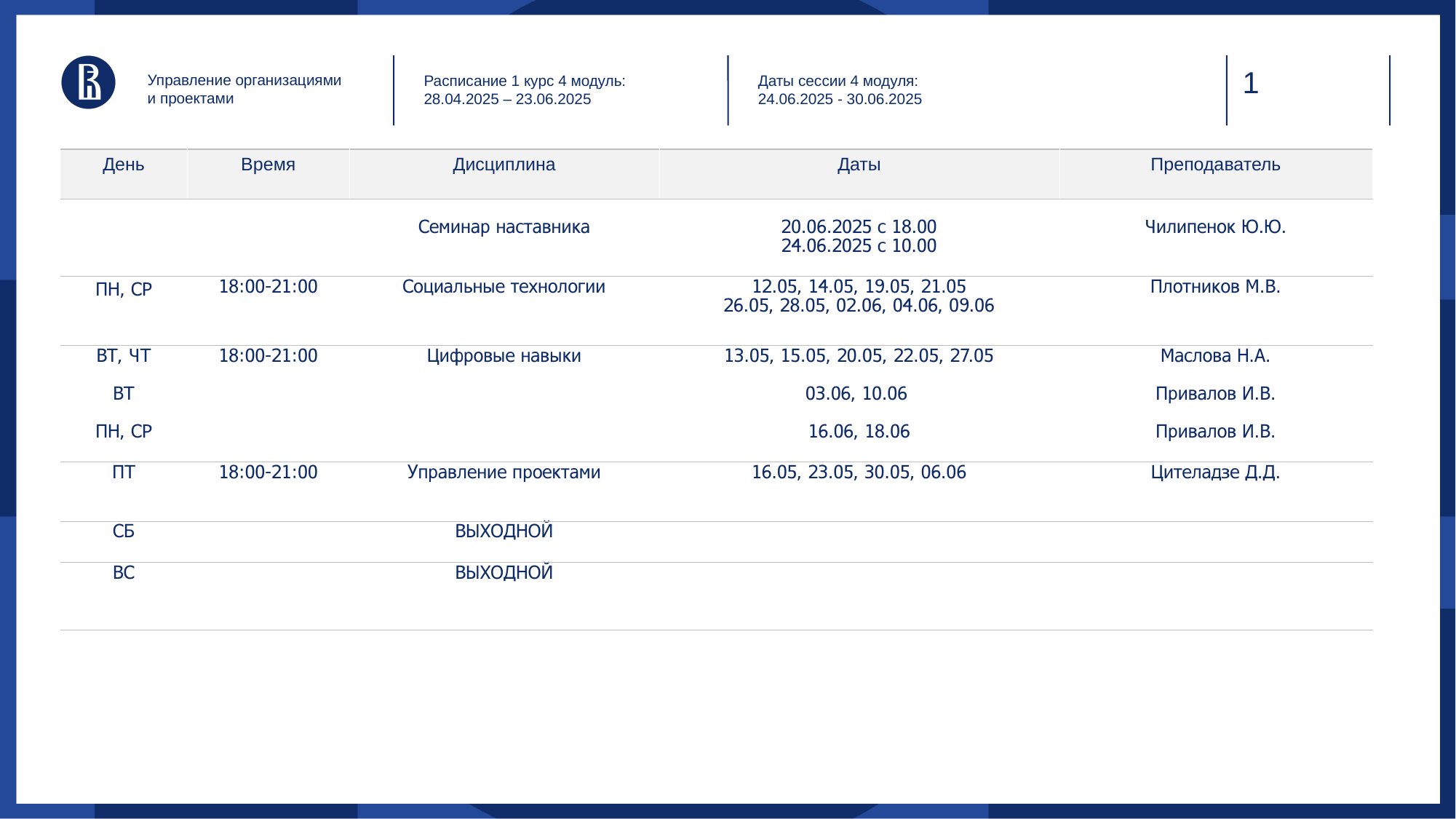

Управление организациями и проектами

Расписание 1 курс 4 модуль:
28.04.2025 – 23.06.2025

Даты сессии 4 модуля:
24.06.2025 - 30.06.2025

| День | Время | Дисциплина | Даты | Преподаватель |
| --- | --- | --- | --- | --- |
|  |  | Семинар наставника | 20.06.2025 с 18.00 24.06.2025 с 10.00 | Чилипенок Ю.Ю. |
| ПН, СР | 18:00-21:00 | Социальные технологии | 12.05, 14.05, 19.05, 21.05 26.05, 28.05, 02.06, 04.06, 09.06 | Плотников М.В. |
| ВТ, ЧТ ВТ ПН, СР | 18:00-21:00 | Цифровые навыки | 13.05, 15.05, 20.05, 22.05, 27.05 03.06, 10.06 16.06, 18.06 | Маслова Н.А. Привалов И.В. Привалов И.В. |
| ПТ | 18:00-21:00 | Управление проектами | 16.05, 23.05, 30.05, 06.06 | Цителадзе Д.Д. |
| СБ |  | ВЫХОДНОЙ |  |  |
| ВС |  | ВЫХОДНОЙ |  |  |